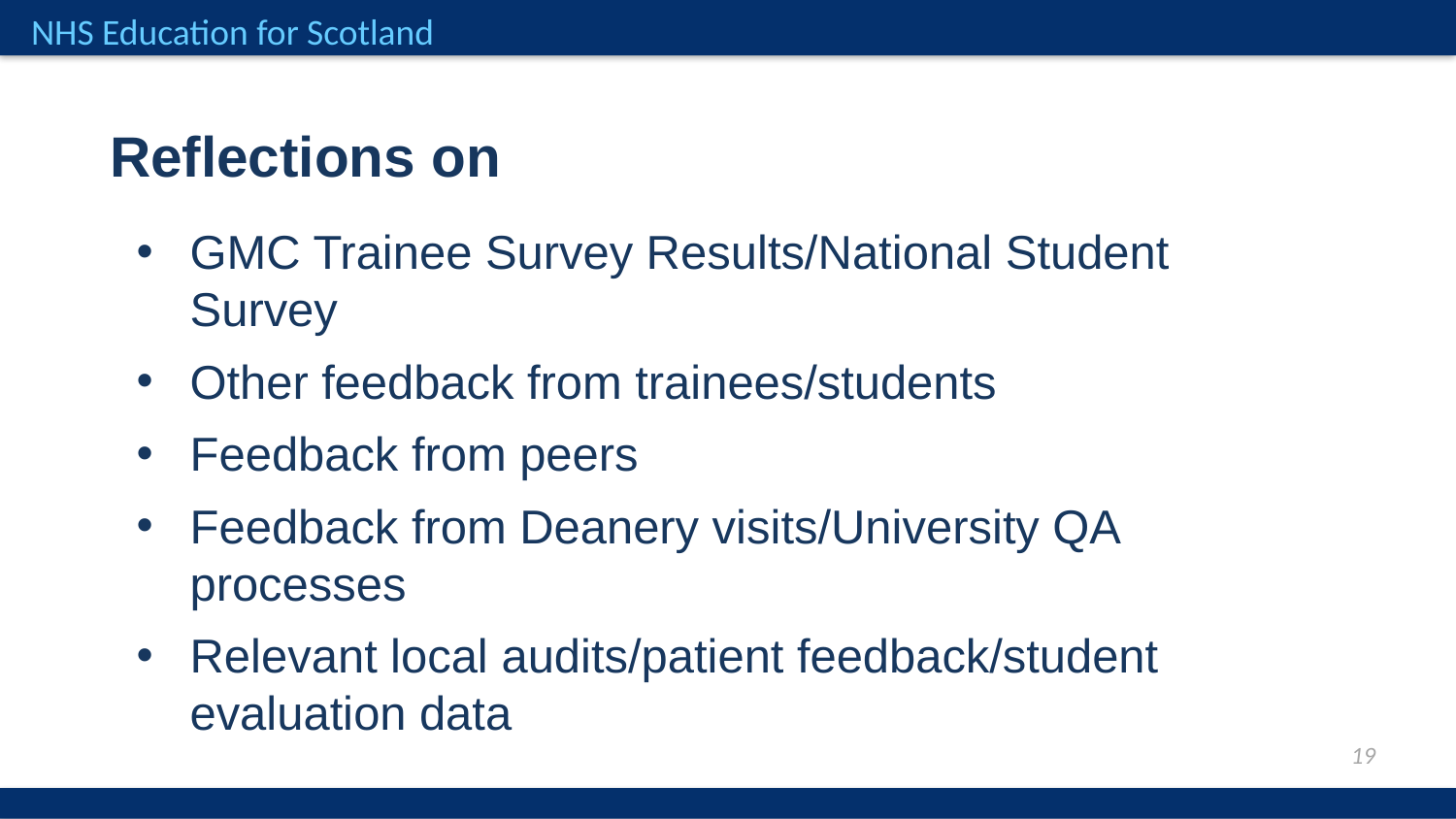

Reflections on
GMC Trainee Survey Results/National Student Survey
Other feedback from trainees/students
Feedback from peers
Feedback from Deanery visits/University QA processes
Relevant local audits/patient feedback/student evaluation data